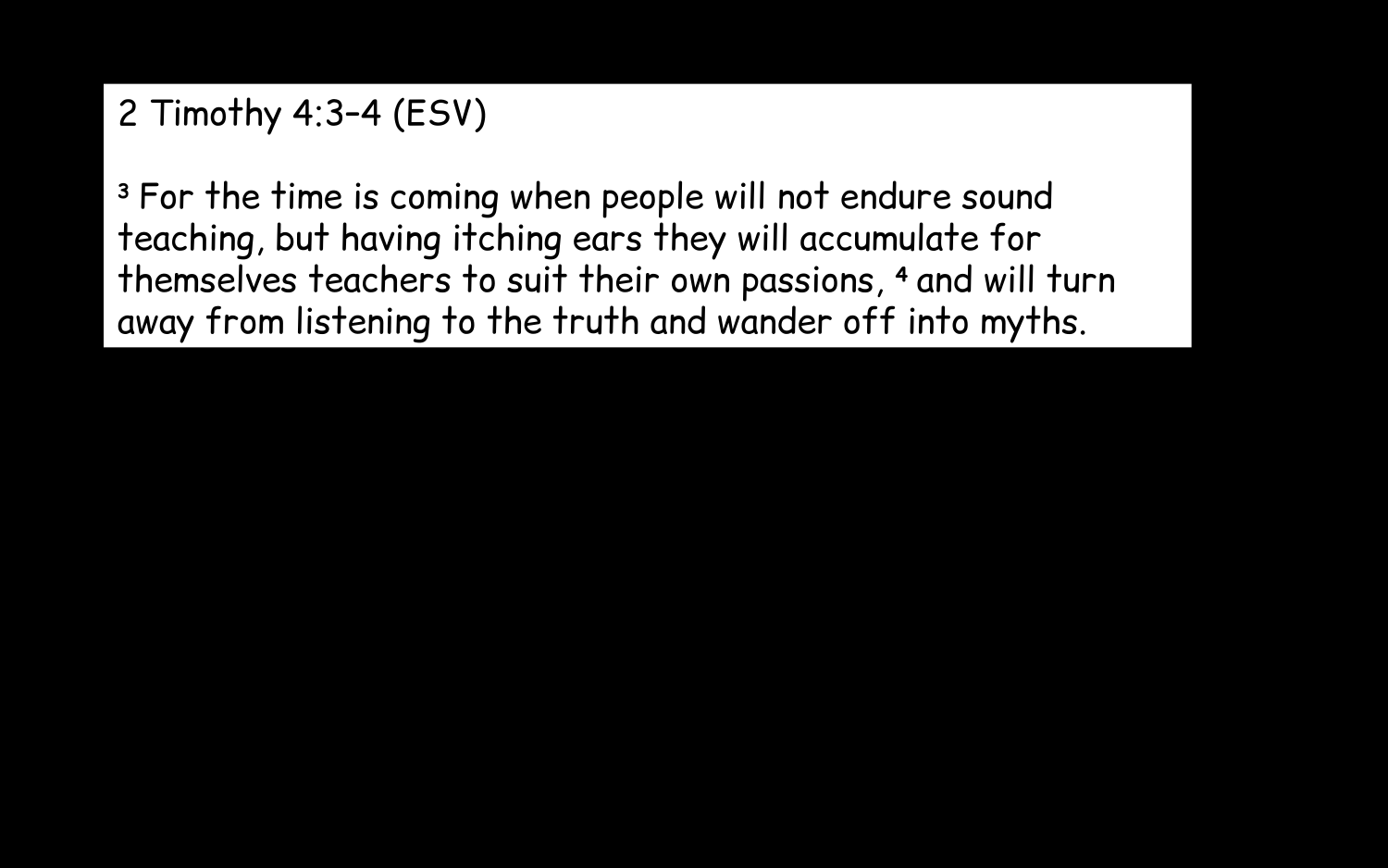

2 Timothy 4:3–4 (ESV)
3 For the time is coming when people will not endure sound teaching, but having itching ears they will accumulate for themselves teachers to suit their own passions, 4 and will turn away from listening to the truth and wander off into myths.